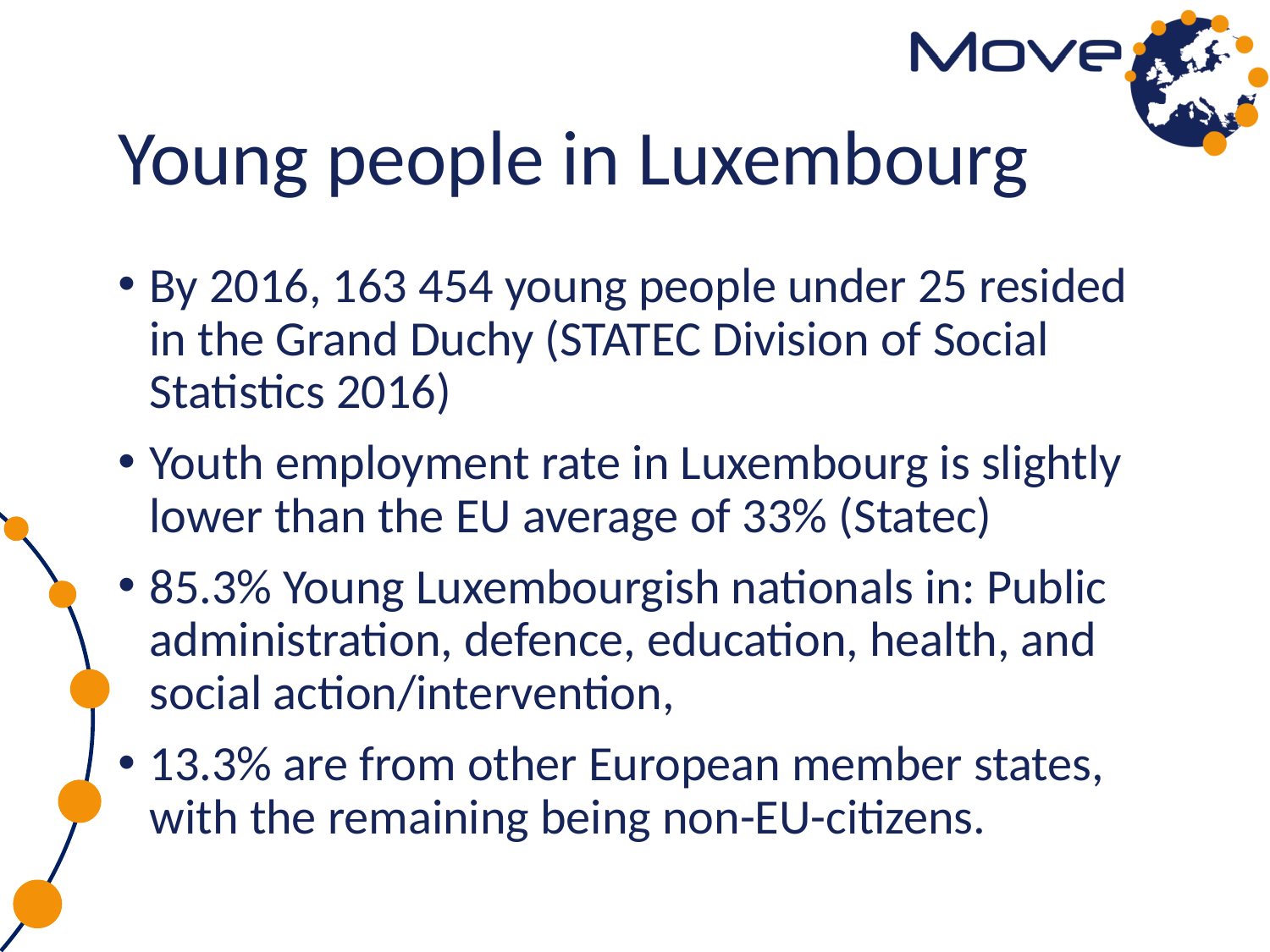

# Young people in Luxembourg
By 2016, 163 454 young people under 25 resided in the Grand Duchy (STATEC Division of Social Statistics 2016)
Youth employment rate in Luxembourg is slightly lower than the EU average of 33% (Statec)
85.3% Young Luxembourgish nationals in: Public administration, defence, education, health, and social action/intervention,
13.3% are from other European member states, with the remaining being non-EU-citizens.